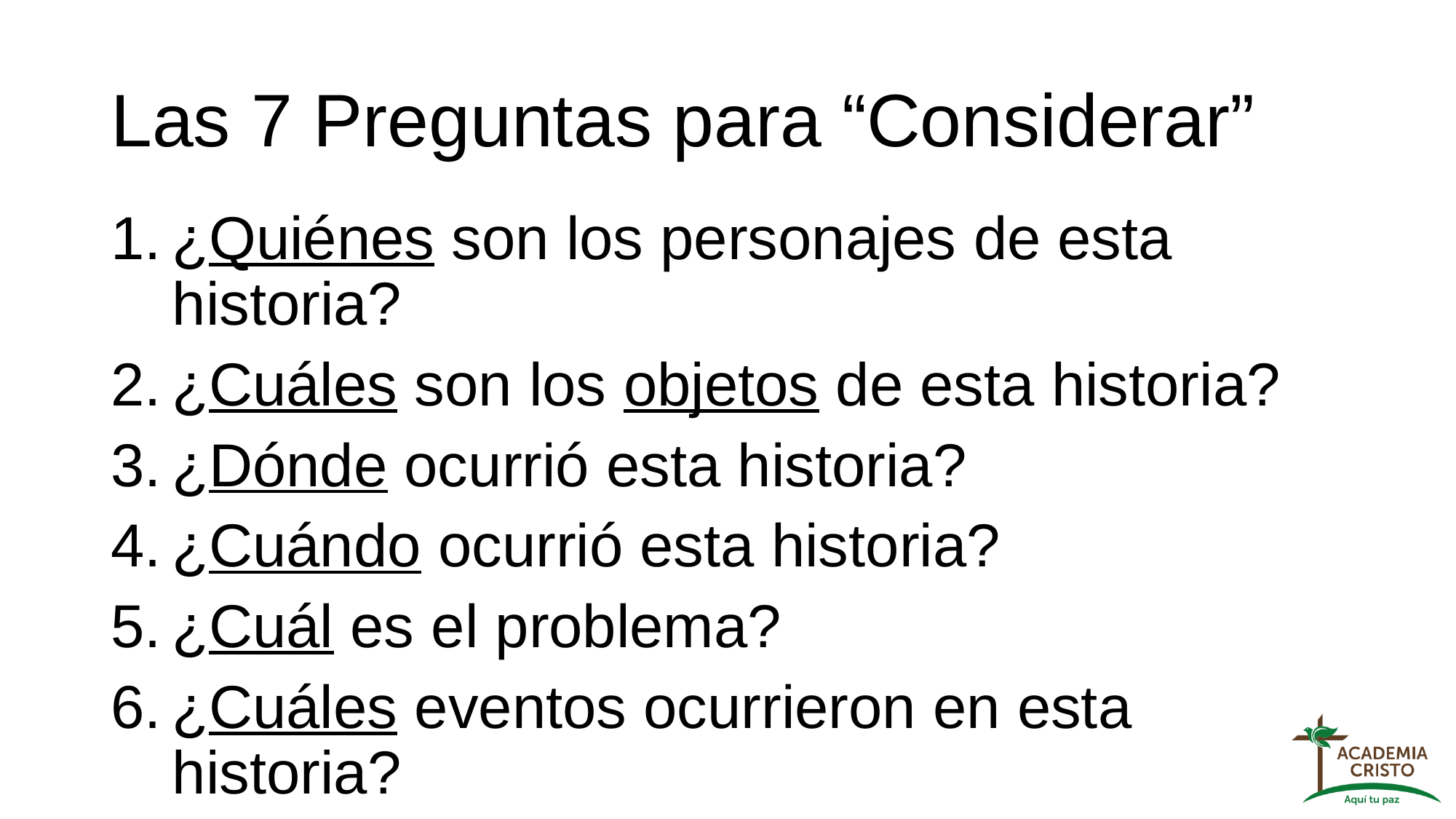

# Las 7 Preguntas para “Considerar”
¿Quiénes son los personajes de esta historia?
¿Cuáles son los objetos de esta historia?
¿Dónde ocurrió esta historia?
¿Cuándo ocurrió esta historia?
¿Cuál es el problema?
¿Cuáles eventos ocurrieron en esta historia?
¿Se resuelve el problema?  ¿Cómo?